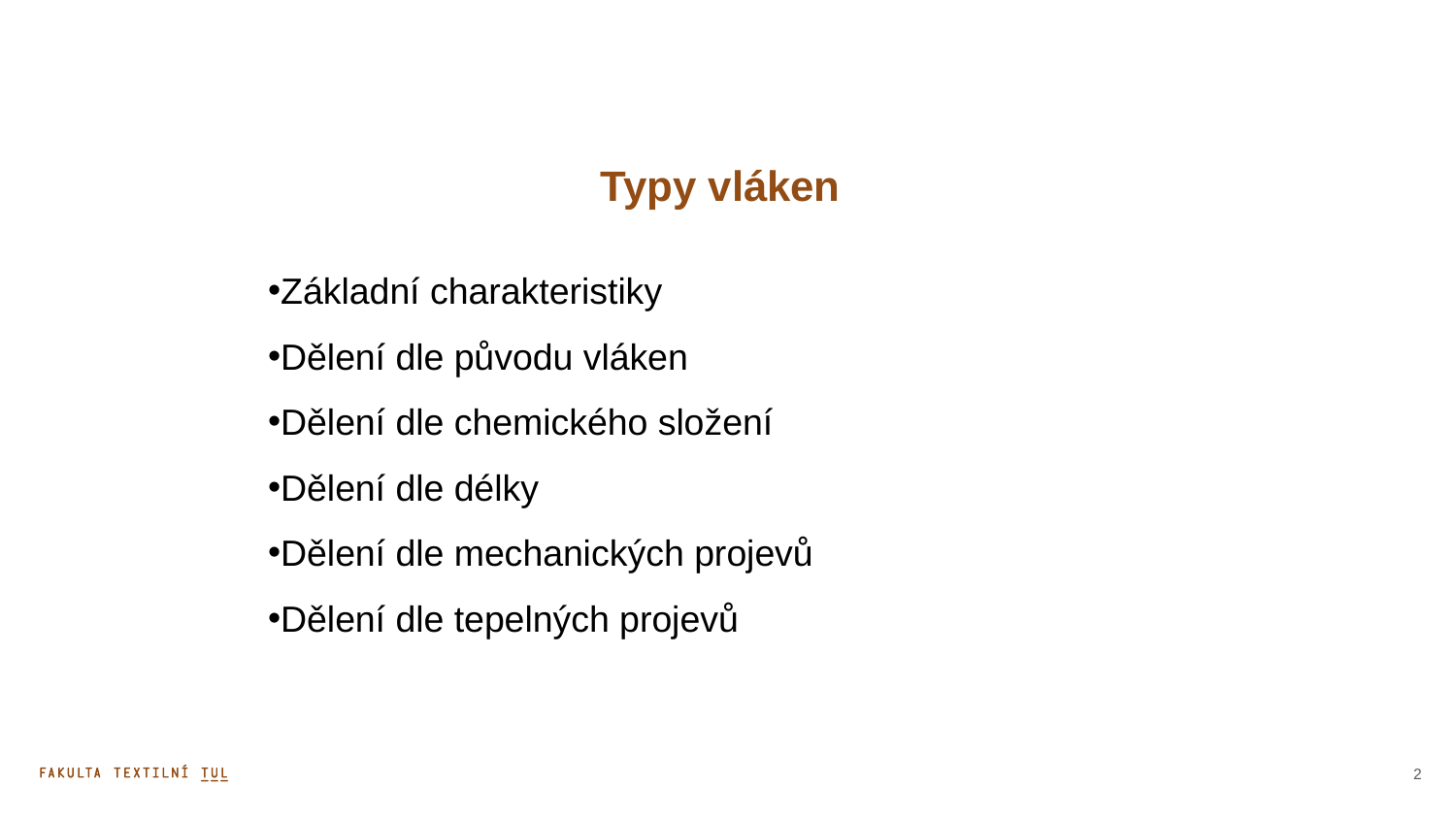

Typy vláken
Základní charakteristiky
Dělení dle původu vláken
Dělení dle chemického složení
Dělení dle délky
Dělení dle mechanických projevů
Dělení dle tepelných projevů
2